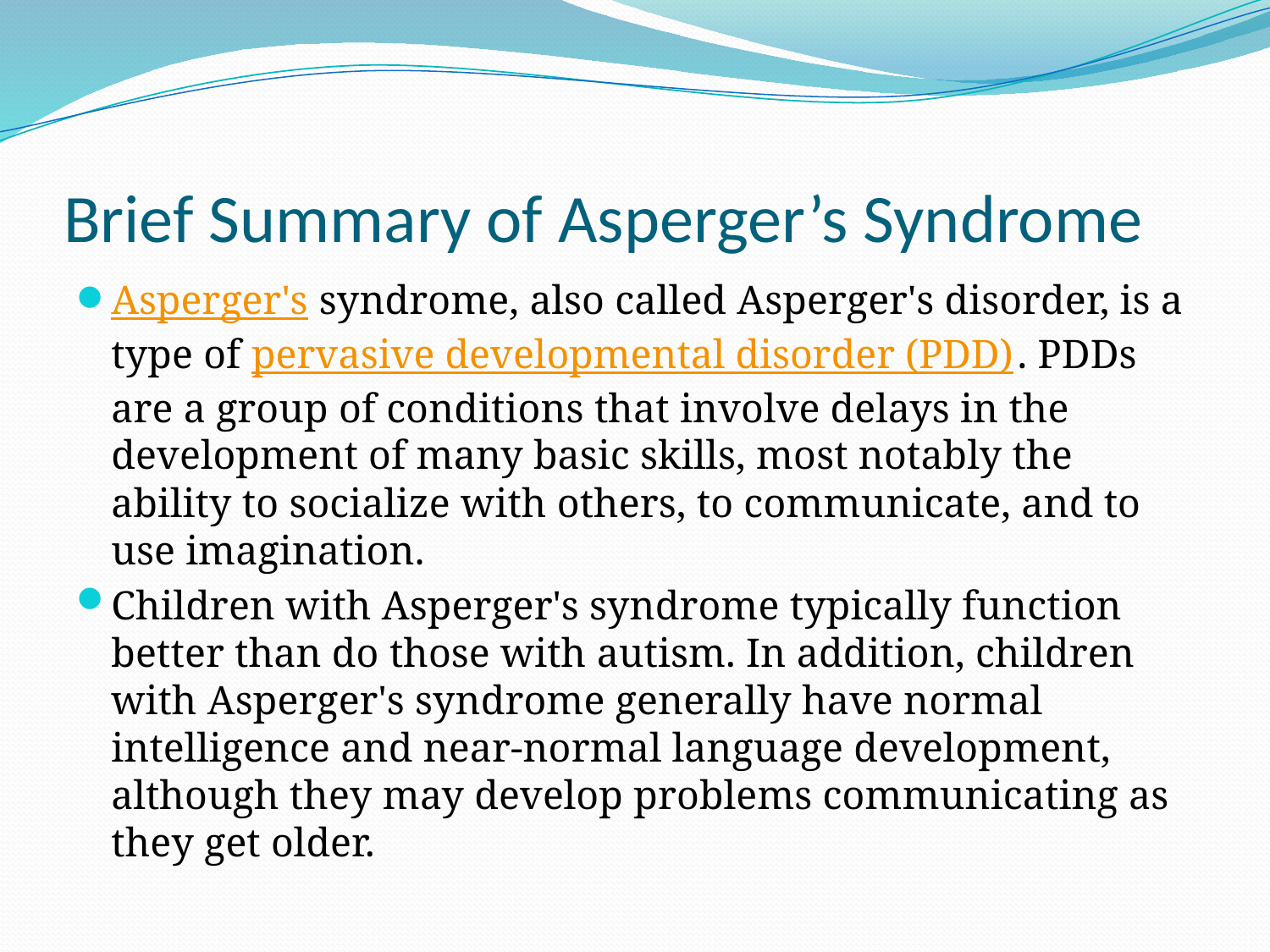

# Brief Summary of Asperger’s Syndrome
Asperger's syndrome, also called Asperger's disorder, is a type of pervasive developmental disorder (PDD). PDDs are a group of conditions that involve delays in the development of many basic skills, most notably the ability to socialize with others, to communicate, and to use imagination.
Children with Asperger's syndrome typically function better than do those with autism. In addition, children with Asperger's syndrome generally have normal intelligence and near-normal language development, although they may develop problems communicating as they get older.